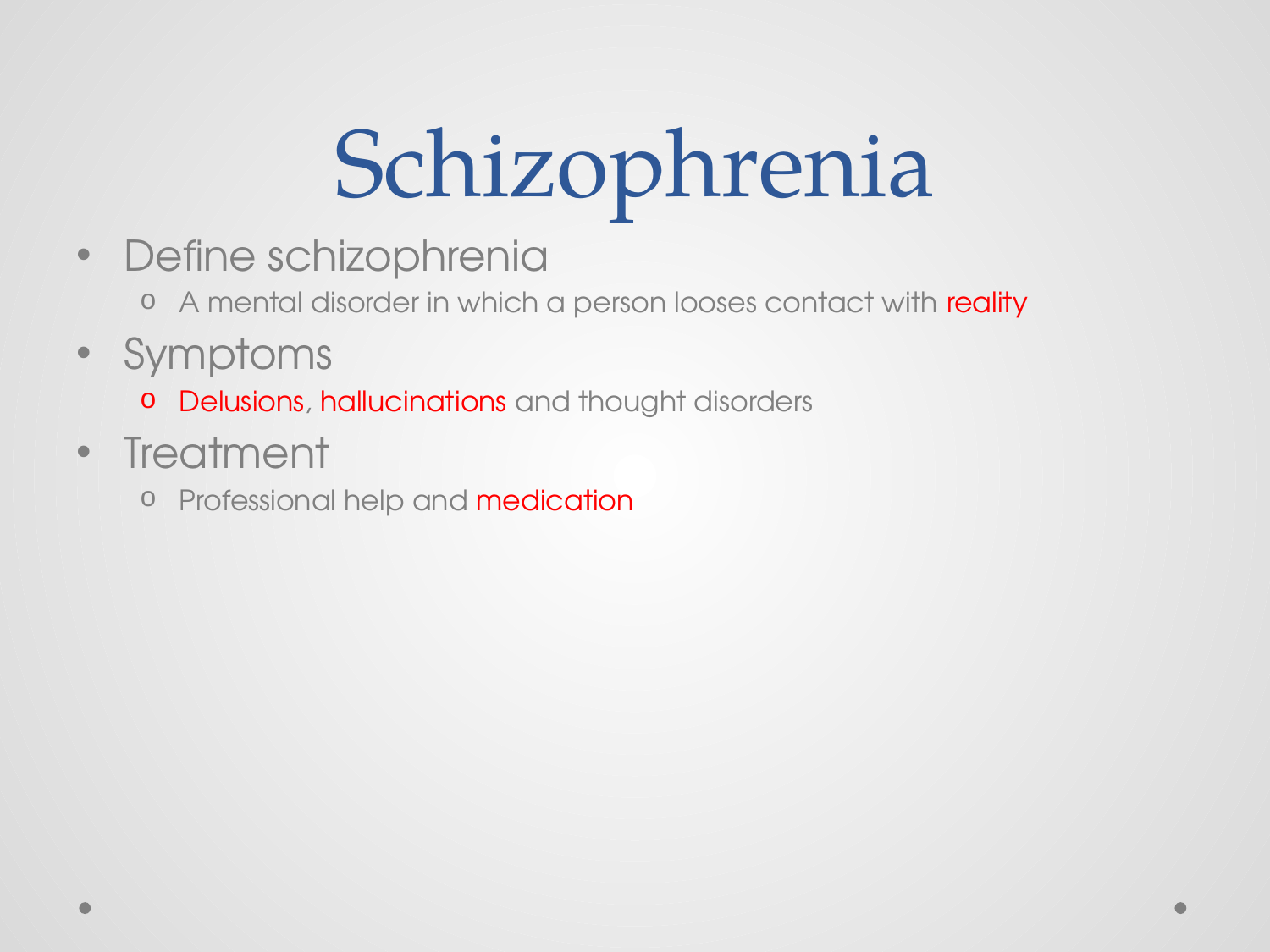

# Schizophrenia
Define schizophrenia
A mental disorder in which a person looses contact with reality
Symptoms
Delusions, hallucinations and thought disorders
Treatment
Professional help and medication